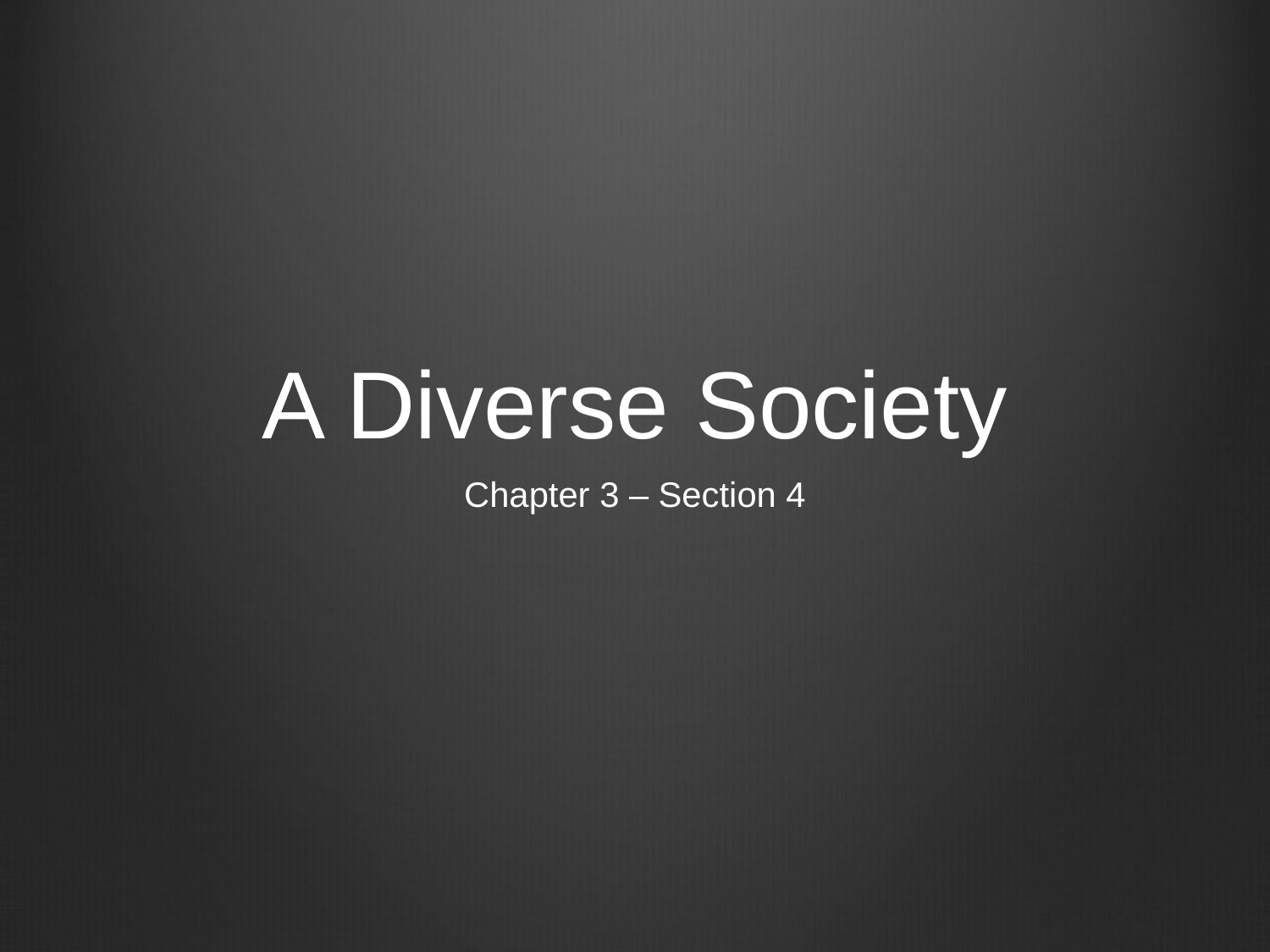

# A Diverse Society
Chapter 3 – Section 4